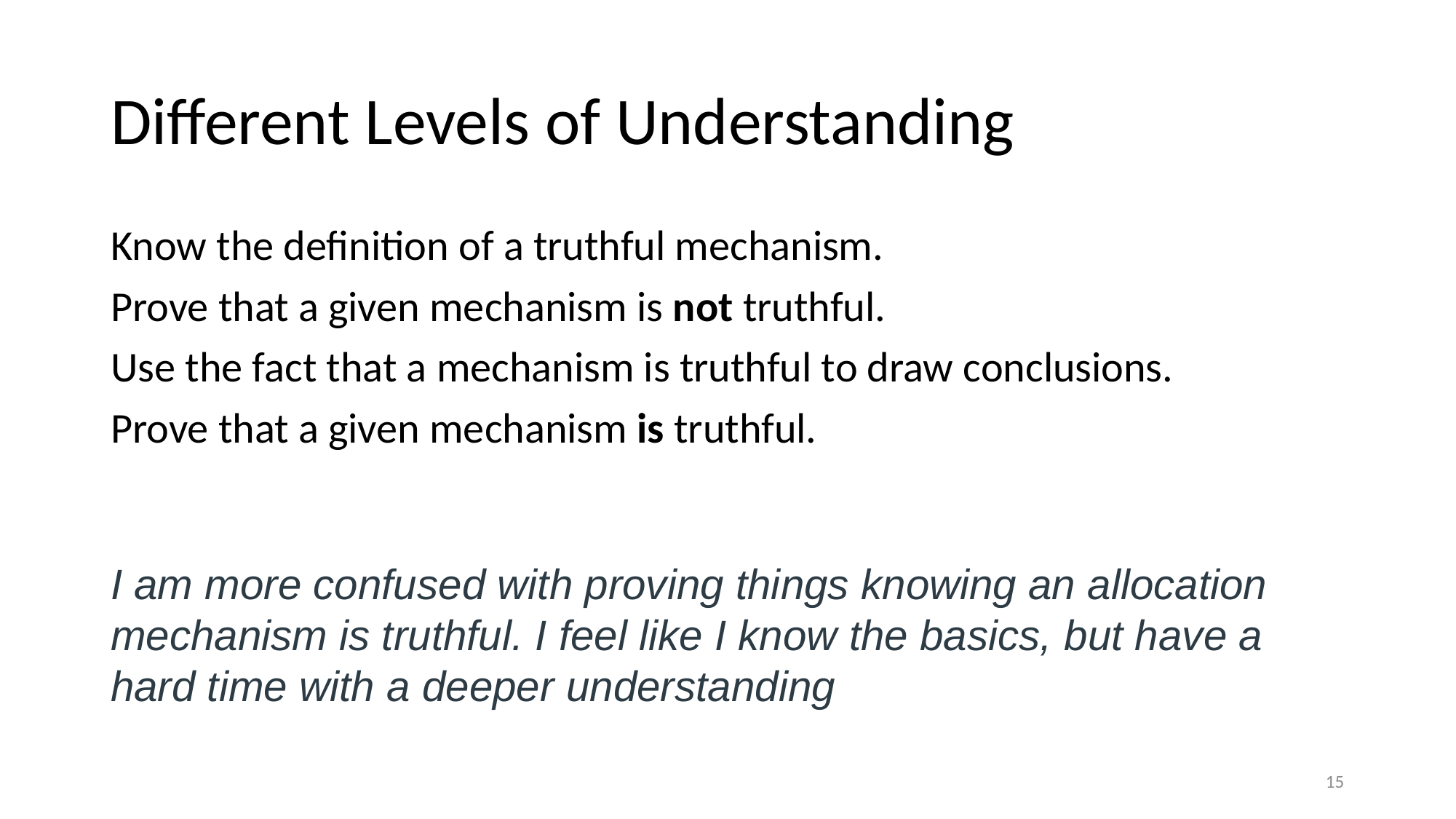

# Different Levels of Understanding
Know the definition of a truthful mechanism.
Prove that a given mechanism is not truthful.
Use the fact that a mechanism is truthful to draw conclusions.
Prove that a given mechanism is truthful.

I am more confused with proving things knowing an allocation mechanism is truthful. I feel like I know the basics, but have a hard time with a deeper understanding
15